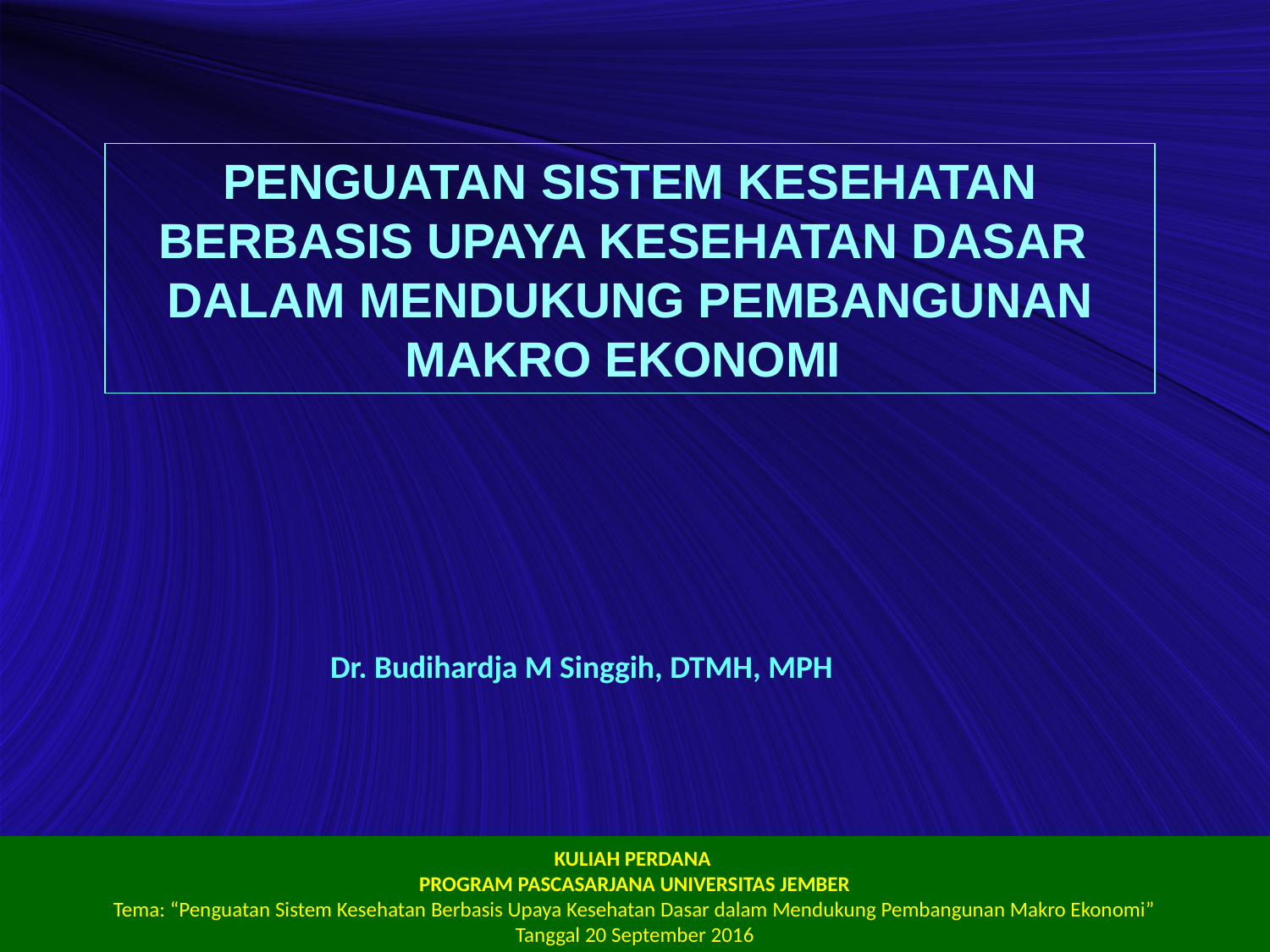

PENGUATAN SISTEM KESEHATAN BERBASIS UPAYA KESEHATAN DASAR
DALAM MENDUKUNG PEMBANGUNAN MAKRO EKONOMI
Dr. Budihardja M Singgih, DTMH, MPH
KULIAH PERDANA
PROGRAM PASCASARJANA UNIVERSITAS JEMBER
Tema: “Penguatan Sistem Kesehatan Berbasis Upaya Kesehatan Dasar dalam Mendukung Pembangunan Makro Ekonomi”
Tanggal 20 September 2016